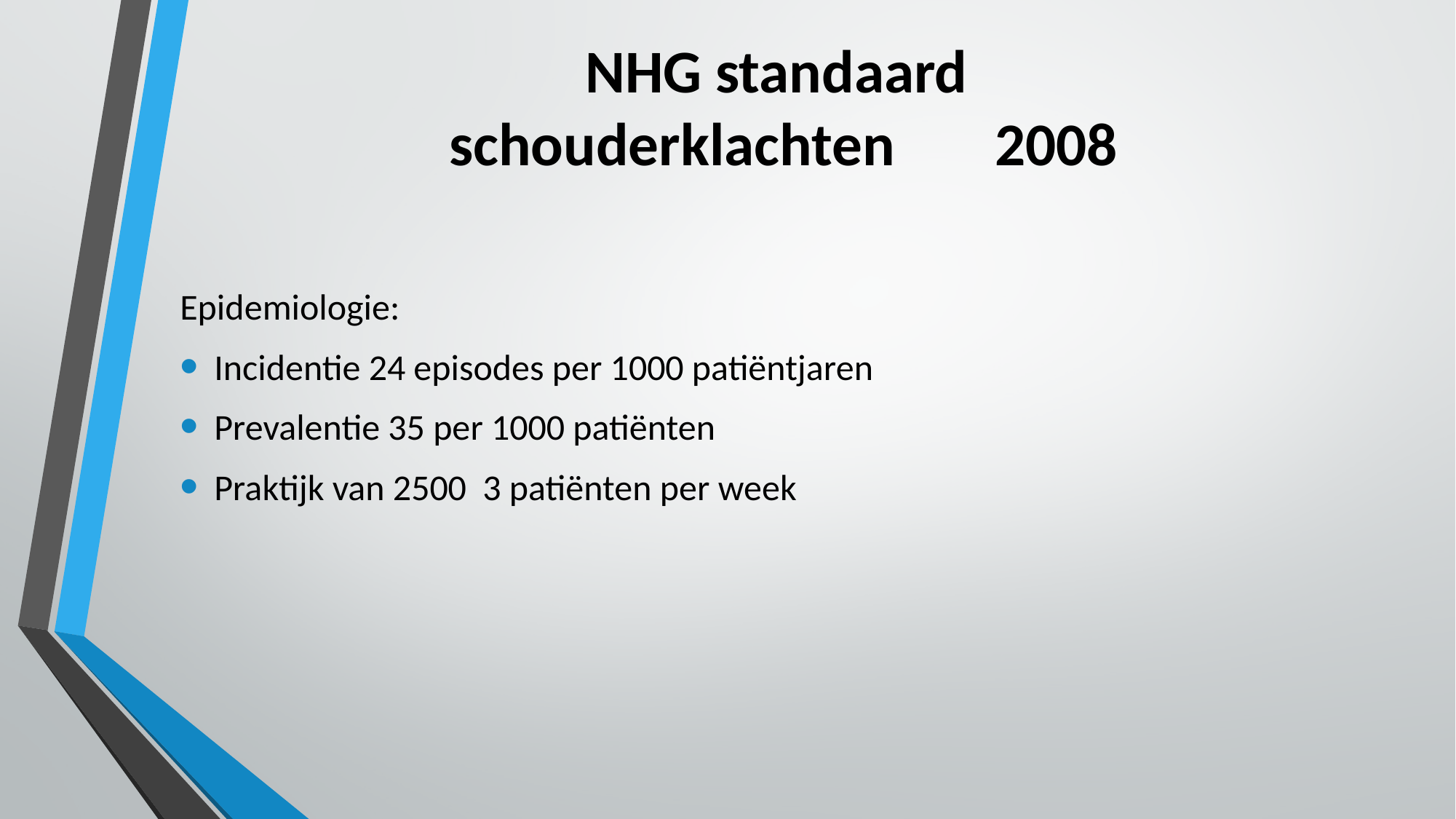

# NHG standaard schouderklachten	2008
Epidemiologie:
Incidentie 24 episodes per 1000 patiëntjaren
Prevalentie 35 per 1000 patiënten
Praktijk van 2500  3 patiënten per week